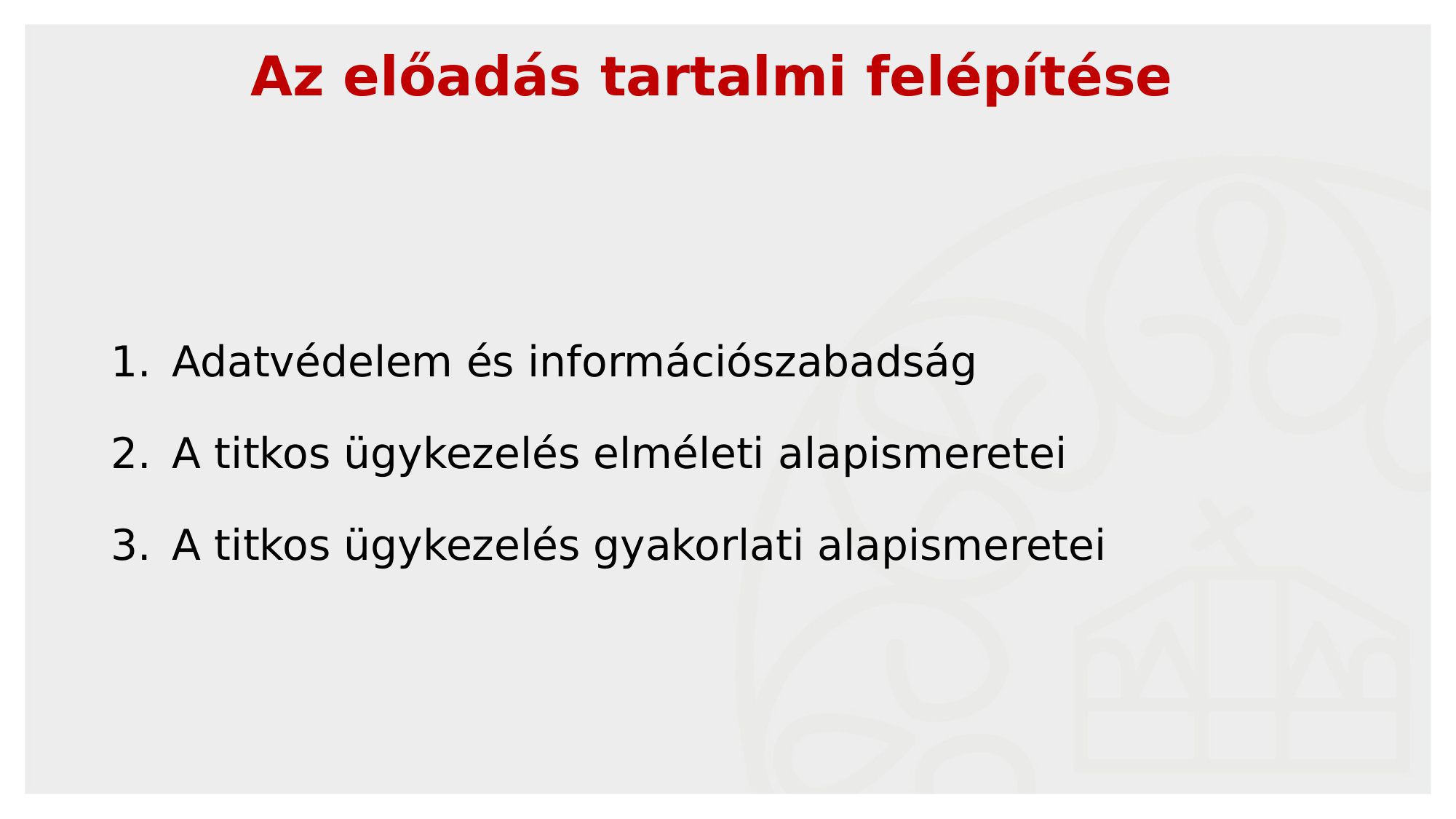

2
# Az előadás tartalmi felépítése
Adatvédelem és információszabadság

A titkos ügykezelés elméleti alapismeretei

A titkos ügykezelés gyakorlati alapismeretei